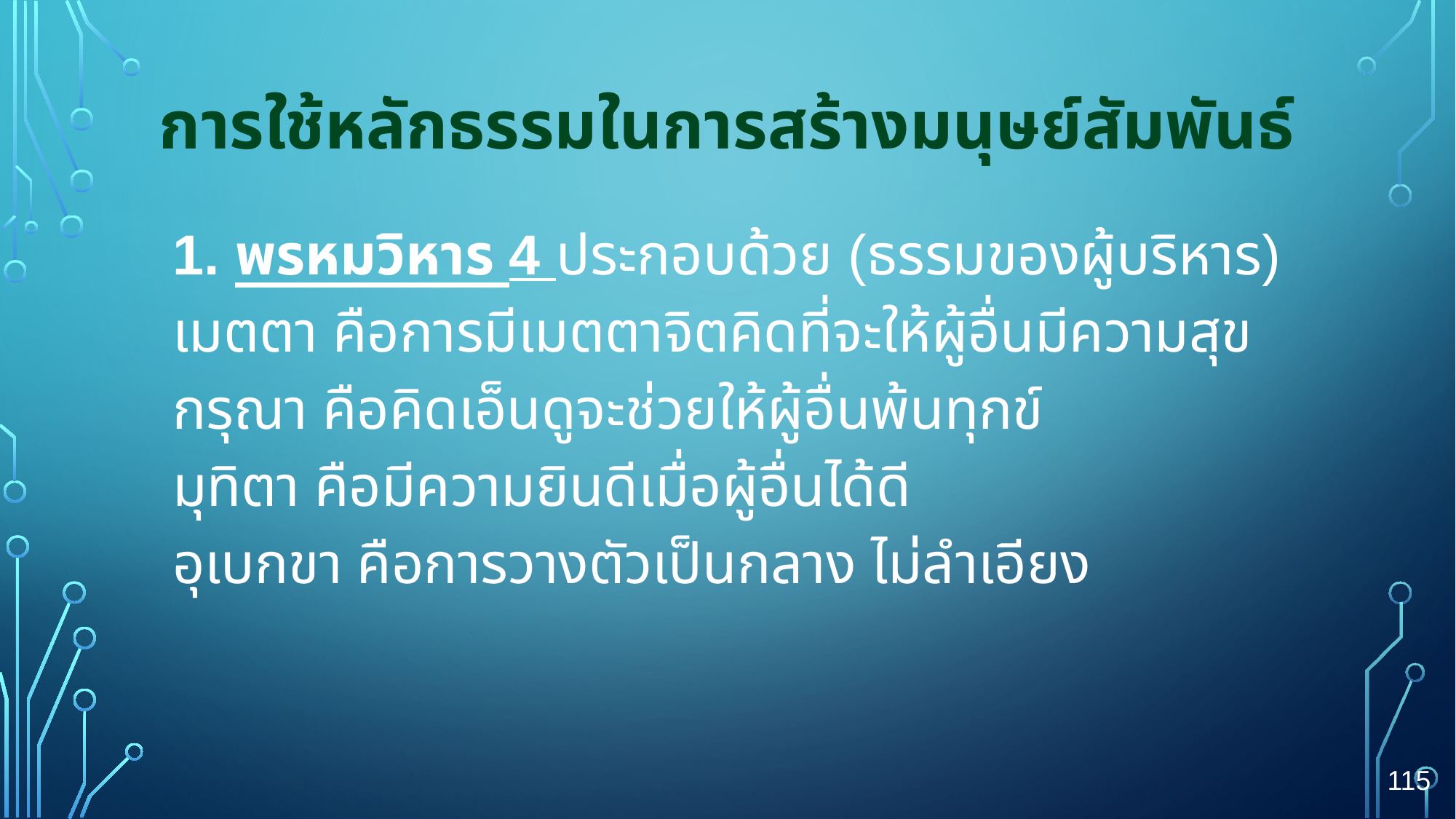

# การใช้หลักธรรมในการสร้างมนุษย์สัมพันธ์
	1. พรหมวิหาร 4 ประกอบด้วย (ธรรมของผู้บริหาร)
		เมตตา คือการมีเมตตาจิตคิดที่จะให้ผู้อื่นมีความสุข
		กรุณา คือคิดเอ็นดูจะช่วยให้ผู้อื่นพ้นทุกข์
		มุทิตา คือมีความยินดีเมื่อผู้อื่นได้ดี
		อุเบกขา คือการวางตัวเป็นกลาง ไม่ลำเอียง
115